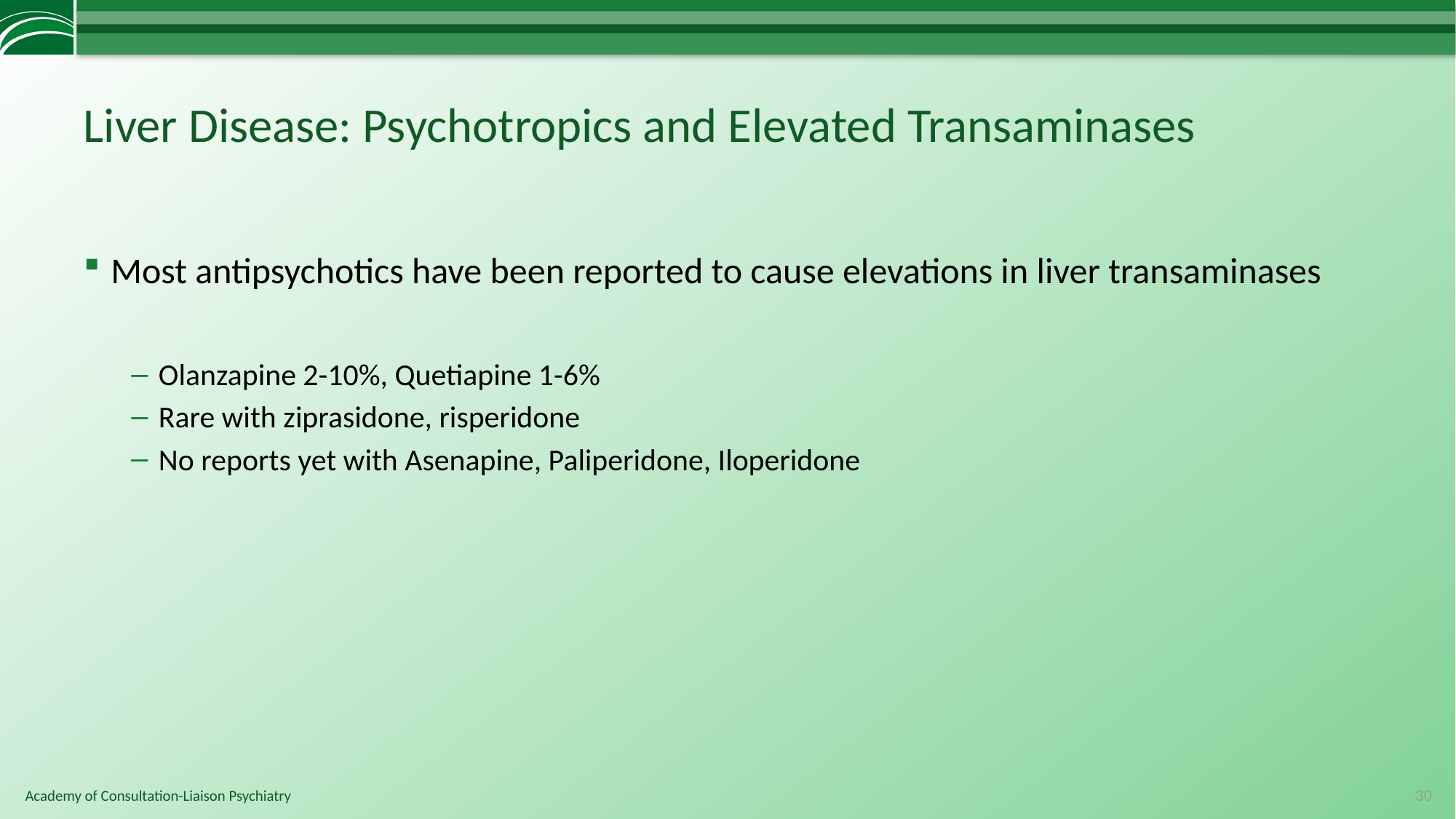

# Liver Disease: Psychotropics and Elevated Transaminases

Most antipsychotics have been reported to cause elevations in liver transaminases

Olanzapine 2-10%, Quetiapine 1-6%
Rare with ziprasidone, risperidone
No reports yet with Asenapine, Paliperidone, Iloperidone
30